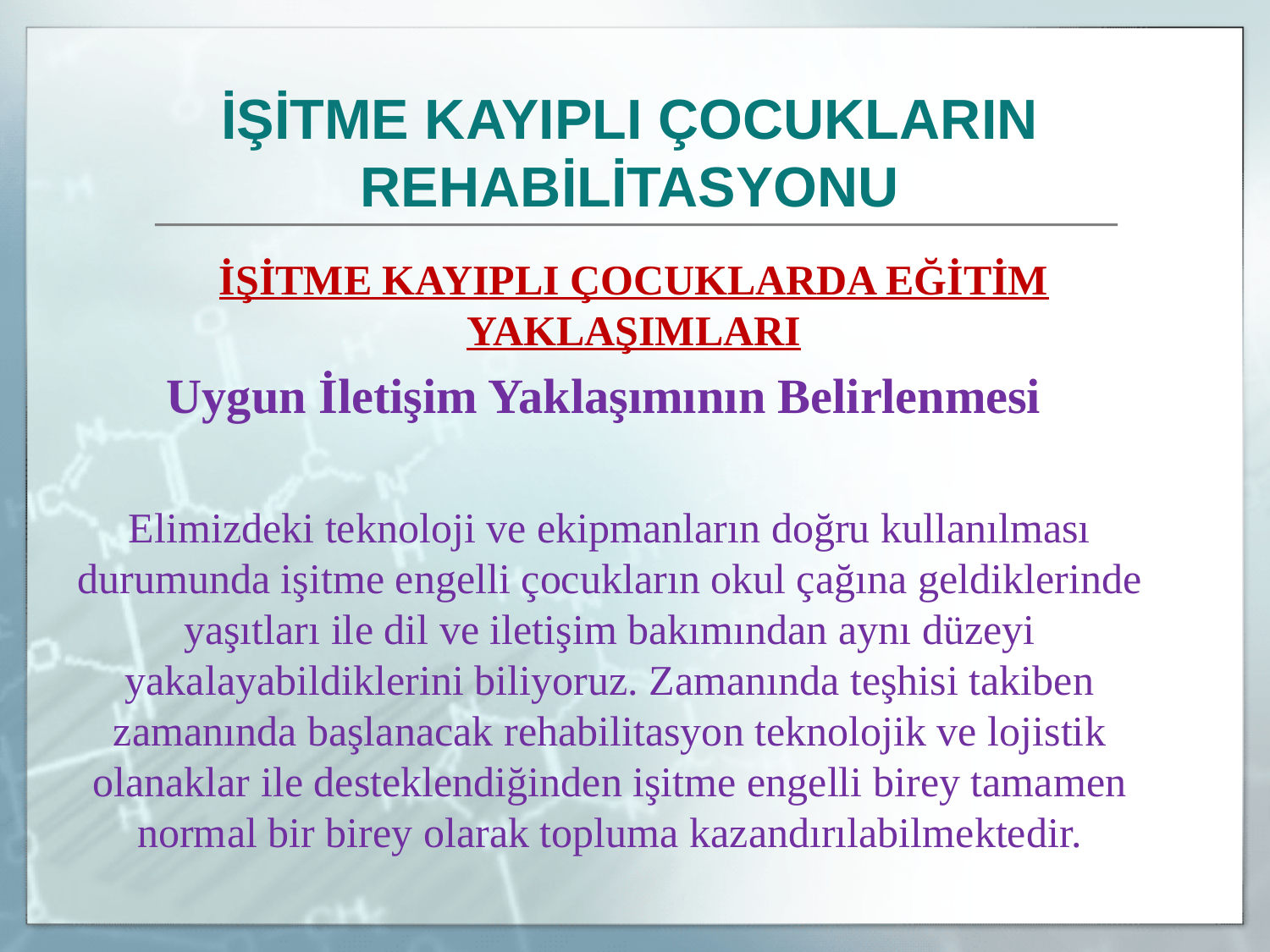

İŞİTME KAYIPLI ÇOCUKLARIN REHABİLİTASYONU
	İŞİTME KAYIPLI ÇOCUKLARDA EĞİTİM YAKLAŞIMLARI
Uygun İletişim Yaklaşımının Belirlenmesi

Elimizdeki teknoloji ve ekipmanların doğru kullanılması durumunda işitme engelli çocukların okul çağına geldiklerinde yaşıtları ile dil ve iletişim bakımından aynı düzeyi yakalayabildiklerini biliyoruz. Zamanında teşhisi takiben zamanında başlanacak rehabilitasyon teknolojik ve lojistik olanaklar ile desteklendiğinden işitme engelli birey tamamen normal bir birey olarak topluma kazandırılabilmektedir.